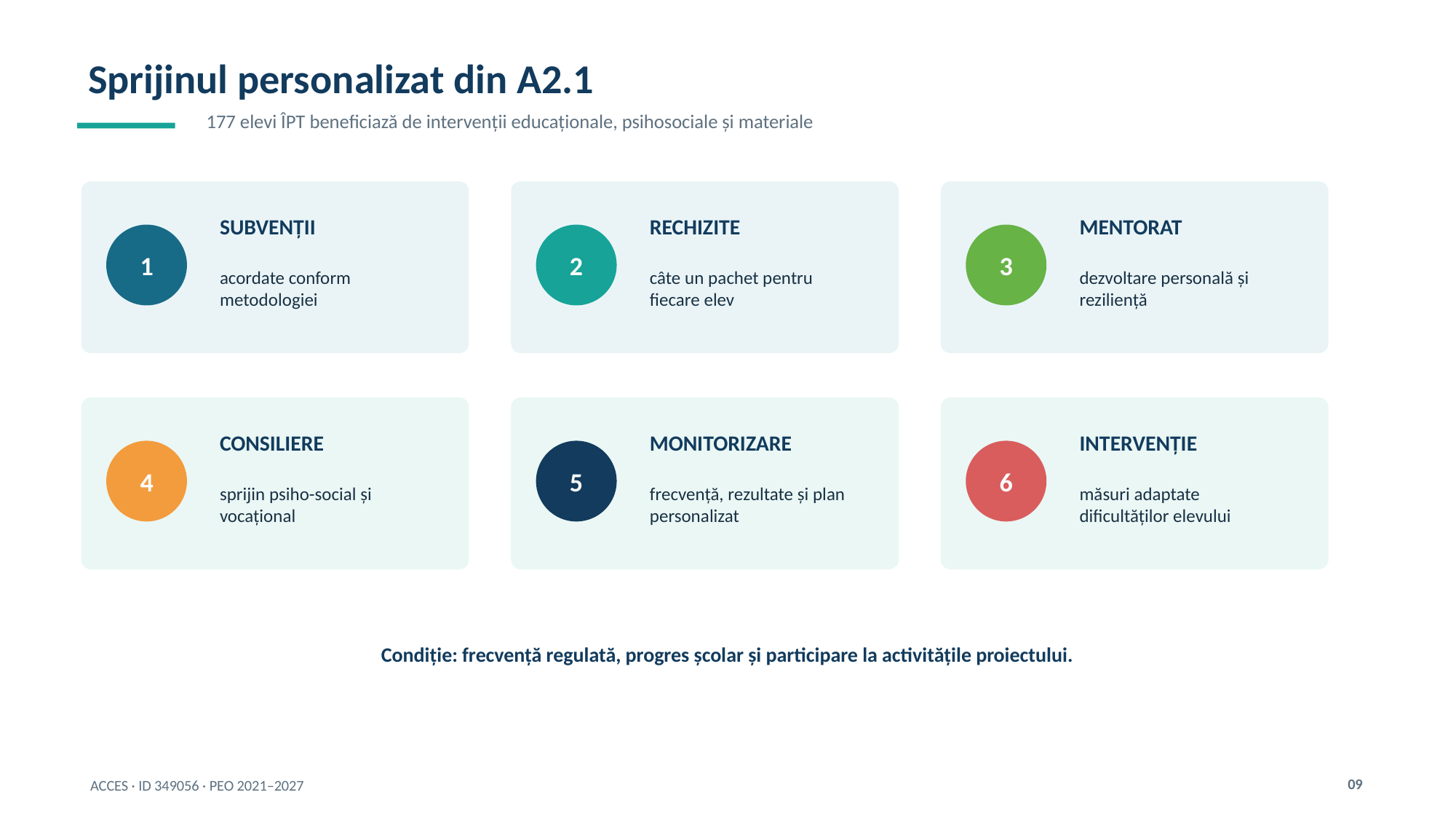

Sprijinul personalizat din A2.1
177 elevi ÎPT beneficiază de intervenții educaționale, psihosociale și materiale

SUBVENȚII
RECHIZITE
MENTORAT

1

2

3
acordate conform metodologiei
câte un pachet pentru fiecare elev
dezvoltare personală și reziliență

CONSILIERE
MONITORIZARE
INTERVENȚIE

4

5

6
sprijin psiho-social și vocațional
frecvență, rezultate și plan personalizat
măsuri adaptate dificultăților elevului
Condiție: frecvență regulată, progres școlar și participare la activitățile proiectului.

09
ACCES · ID 349056 · PEO 2021–2027